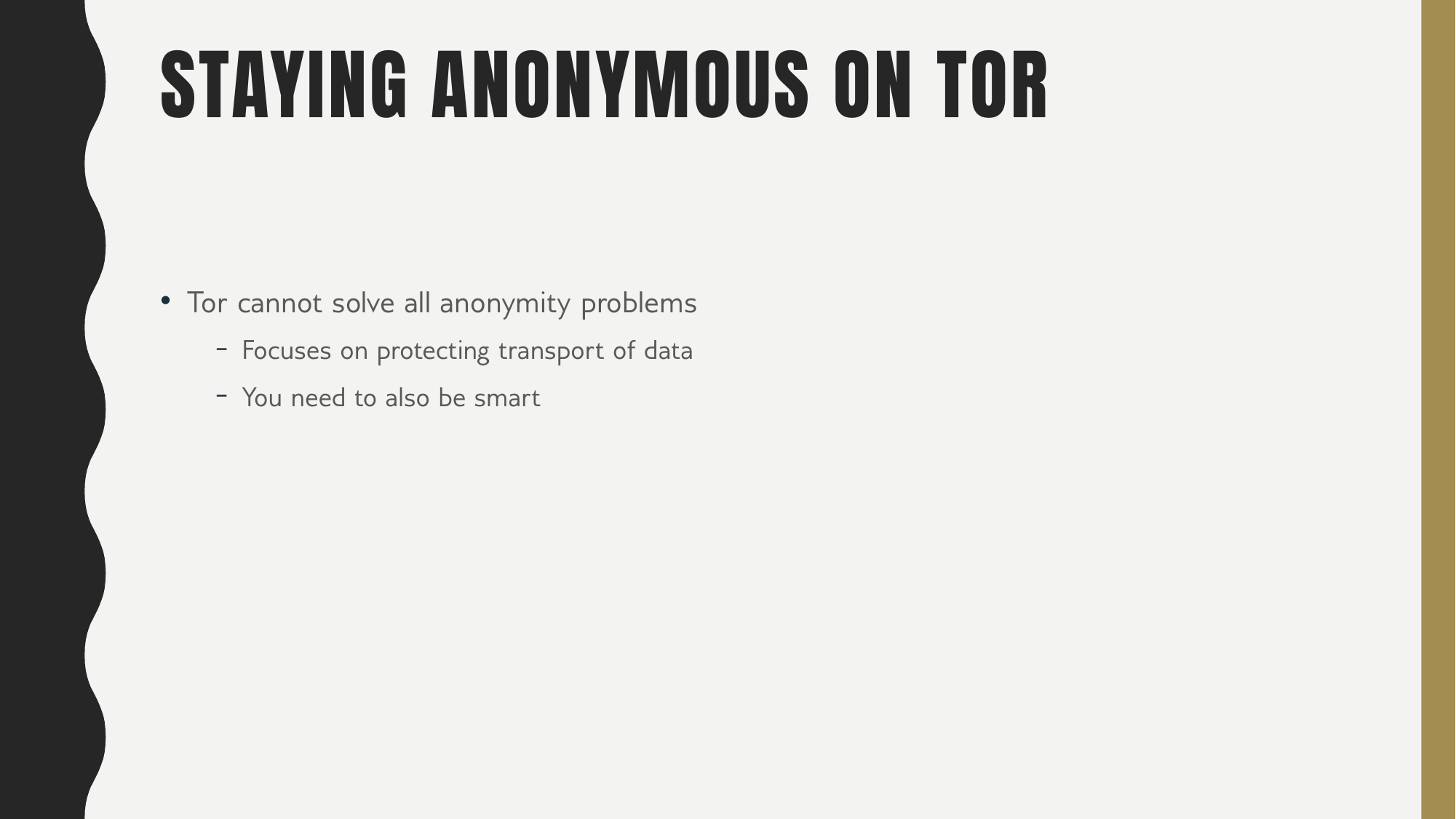

# Staying Anonymous on Tor
Tor cannot solve all anonymity problems
Focuses on protecting transport of data
You need to also be smart